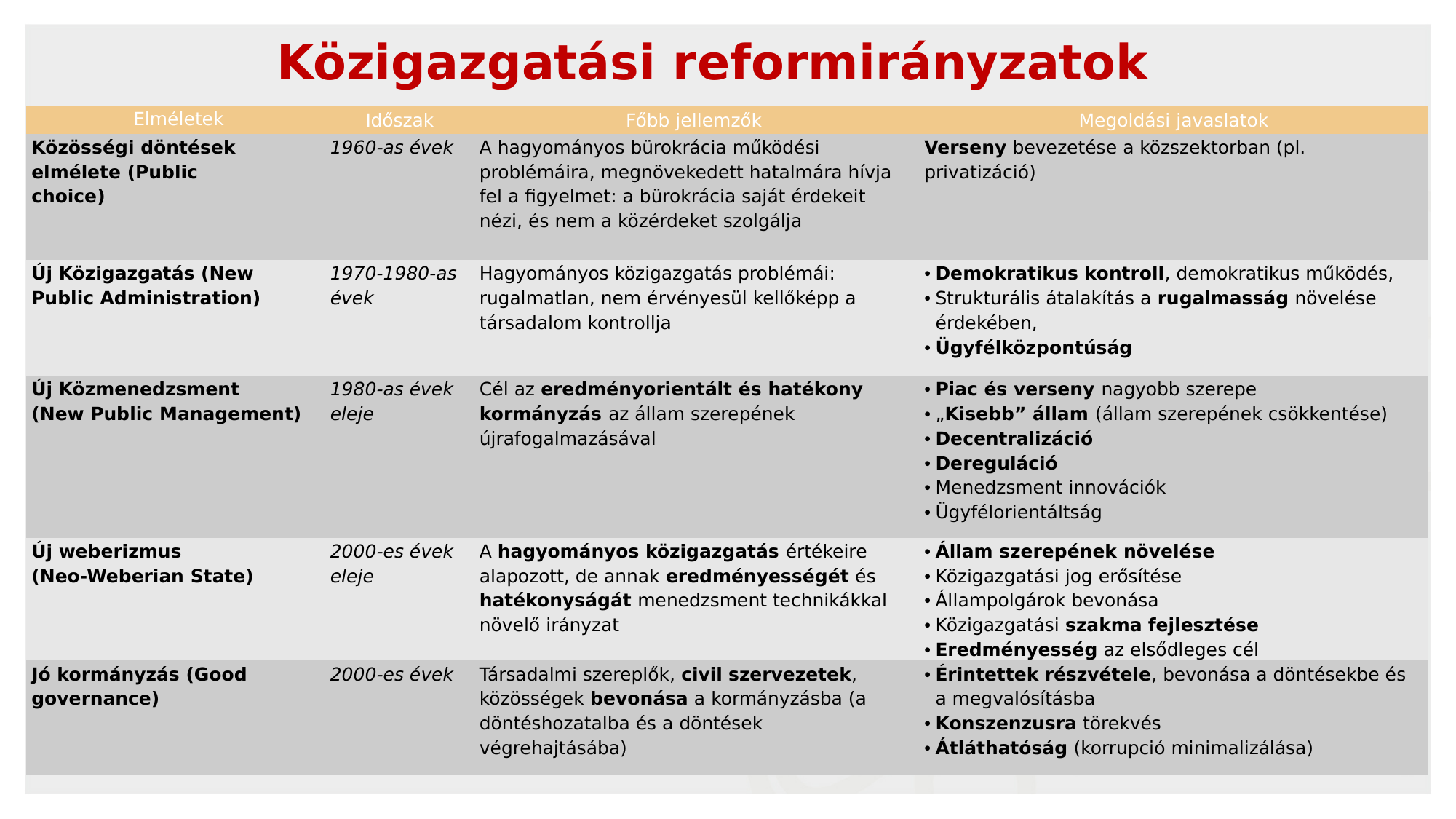

# Közigazgatási reformirányzatok
| Elméletek | Időszak | Főbb jellemzők | Megoldási javaslatok |
| --- | --- | --- | --- |
| Közösségi döntések elmélete (Public choice) | 1960-as évek | A hagyományos bürokrácia működési problémáira, megnövekedett hatalmára hívja fel a figyelmet: a bürokrácia saját érdekeit nézi, és nem a közérdeket szolgálja | Verseny bevezetése a közszektorban (pl. privatizáció) |
| Új Közigazgatás (New Public Administration) | 1970-1980-as évek | Hagyományos közigazgatás problémái: rugalmatlan, nem érvényesül kellőképp a társadalom kontrollja | Demokratikus kontroll, demokratikus működés, Strukturális átalakítás a rugalmasság növelése érdekében, Ügyfélközpontúság |
| Új Közmenedzsment (New Public Management) | 1980-as évek eleje | Cél az eredményorientált és hatékony kormányzás az állam szerepének újrafogalmazásával | Piac és verseny nagyobb szerepe „Kisebb” állam (állam szerepének csökkentése) Decentralizáció Dereguláció Menedzsment innovációk Ügyfélorientáltság |
| Új weberizmus (Neo-Weberian State) | 2000-es évek eleje | A hagyományos közigazgatás értékeire alapozott, de annak eredményességét és hatékonyságát menedzsment technikákkal növelő irányzat | Állam szerepének növelése Közigazgatási jog erősítése Állampolgárok bevonása Közigazgatási szakma fejlesztése Eredményesség az elsődleges cél |
| Jó kormányzás (Good governance) | 2000-es évek | Társadalmi szereplők, civil szervezetek, közösségek bevonása a kormányzásba (a döntéshozatalba és a döntések végrehajtásába) | Érintettek részvétele, bevonása a döntésekbe és a megvalósításba Konszenzusra törekvés Átláthatóság (korrupció minimalizálása) |